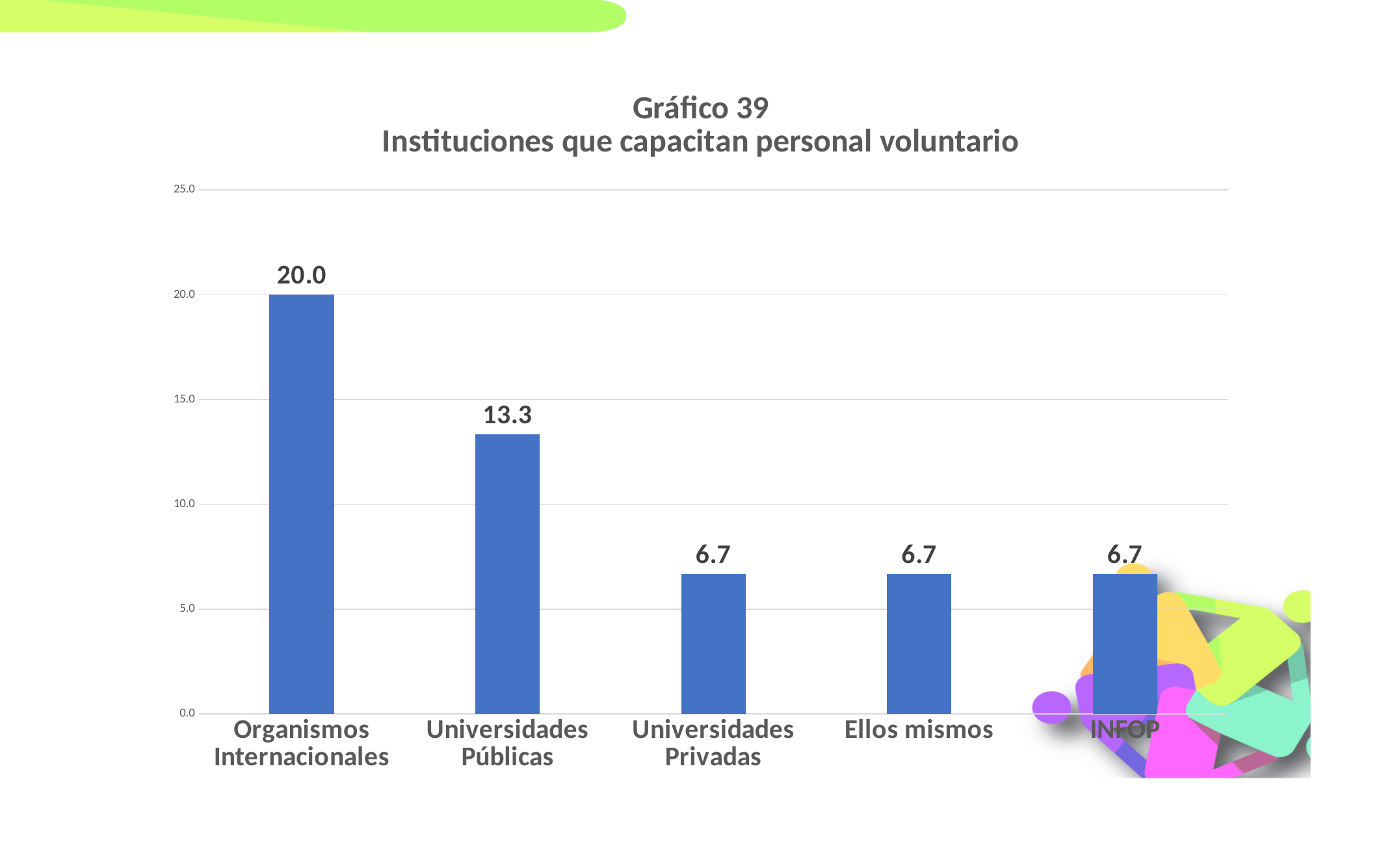

### Chart: Gráfico 39
Instituciones que capacitan personal voluntario

| Category |  |
|---|---|
| Organismos Internacionales | 20.0 |
| Universidades Públicas | 13.333333333333334 |
| Universidades Privadas | 6.666666666666667 |
| Ellos mismos | 6.666666666666667 |
| INFOP | 6.666666666666667 |